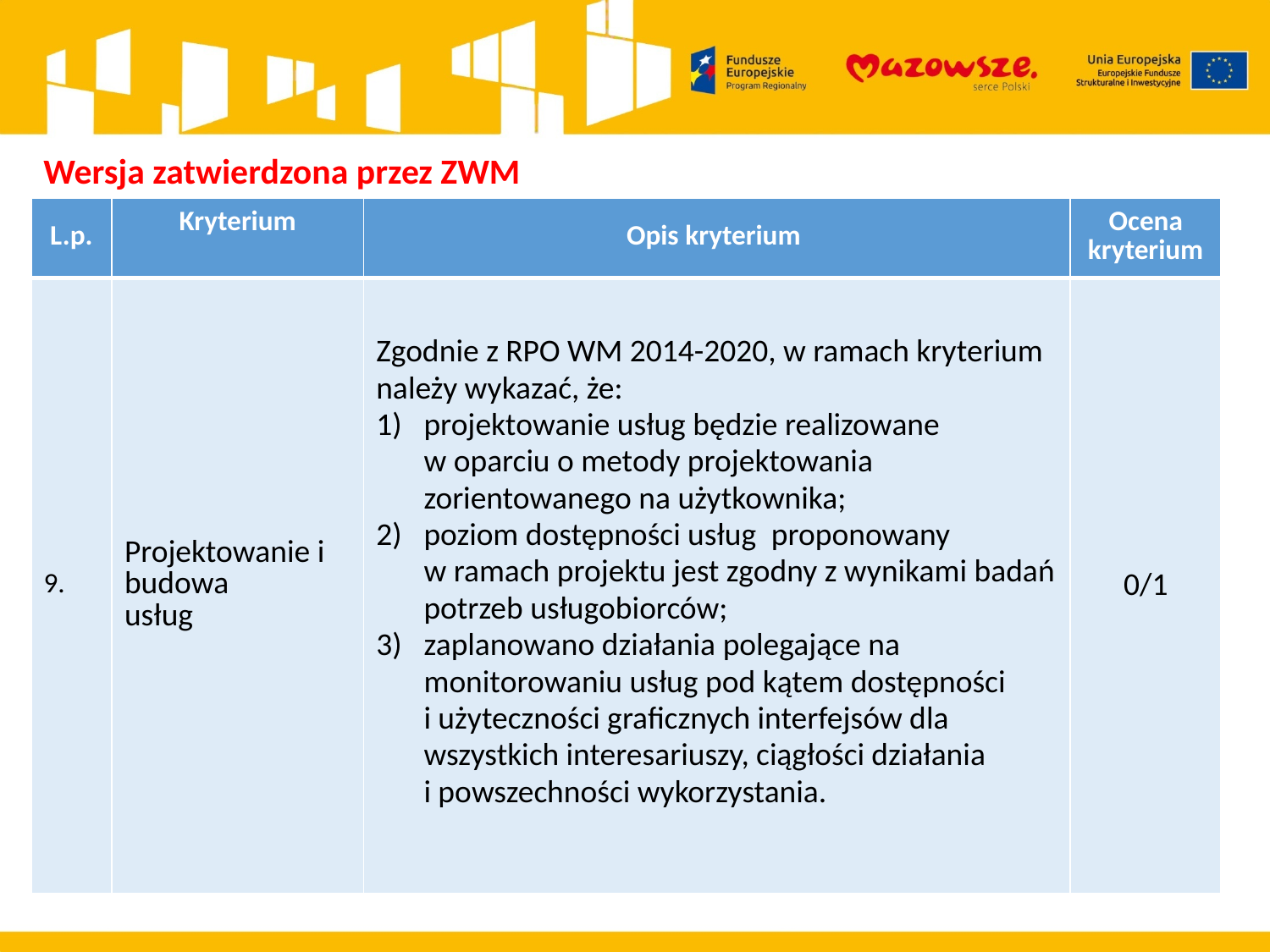

Wersja zatwierdzona przez ZWM
| L.p. | Kryterium | Opis kryterium | Ocena kryterium |
| --- | --- | --- | --- |
| 9. | Projektowanie i budowa usług | Zgodnie z RPO WM 2014-2020, w ramach kryterium należy wykazać, że: projektowanie usług będzie realizowane w oparciu o metody projektowania zorientowanego na użytkownika; poziom dostępności usług proponowany w ramach projektu jest zgodny z wynikami badań potrzeb usługobiorców; zaplanowano działania polegające na monitorowaniu usług pod kątem dostępności i użyteczności graficznych interfejsów dla wszystkich interesariuszy, ciągłości działania i powszechności wykorzystania. | 0/1 |